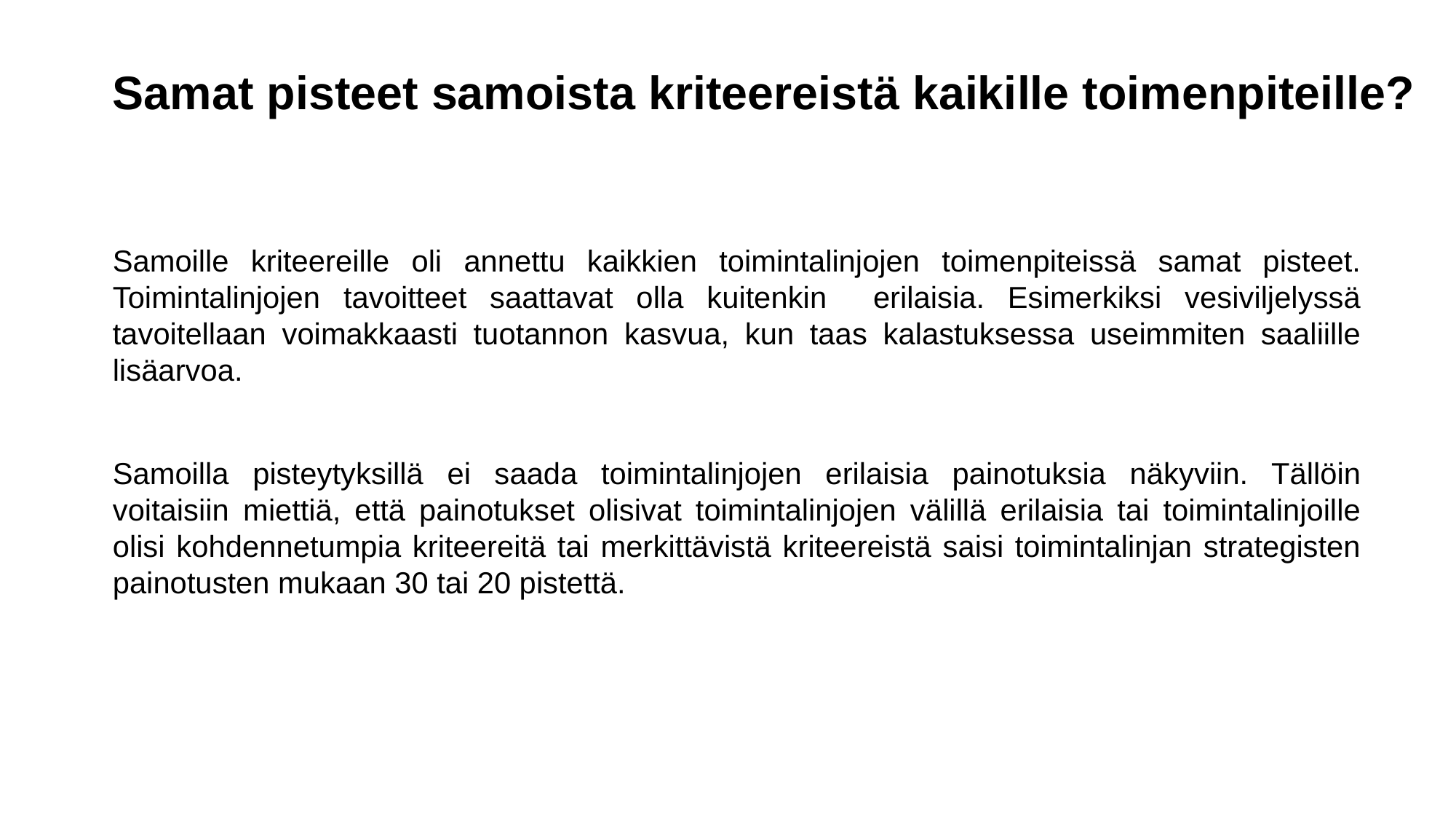

# Samat pisteet samoista kriteereistä kaikille toimenpiteille?
Samoille kriteereille oli annettu kaikkien toimintalinjojen toimenpiteissä samat pisteet. Toimintalinjojen tavoitteet saattavat olla kuitenkin  erilaisia. Esimerkiksi vesiviljelyssä tavoitellaan voimakkaasti tuotannon kasvua, kun taas kalastuksessa useimmiten saaliille lisäarvoa.

Samoilla pisteytyksillä ei saada toimintalinjojen erilaisia painotuksia näkyviin. Tällöin voitaisiin miettiä, että painotukset olisivat toimintalinjojen välillä erilaisia tai toimintalinjoille olisi kohdennetumpia kriteereitä tai merkittävistä kriteereistä saisi toimintalinjan strategisten painotusten mukaan 30 tai 20 pistettä.